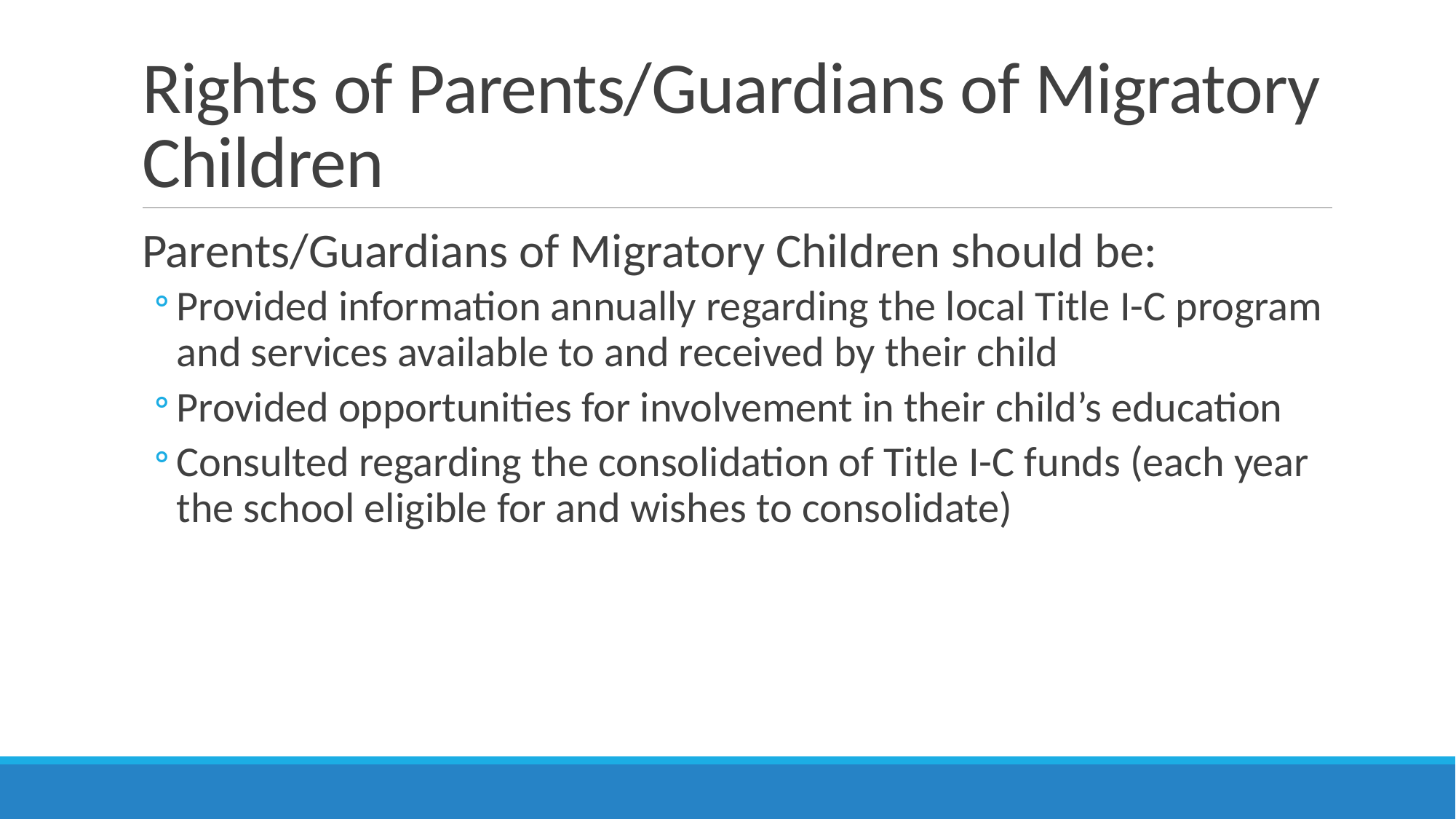

# Rights of Parents/Guardians of Migratory Children
Parents/Guardians of Migratory Children should be:
Provided information annually regarding the local Title I-C program and services available to and received by their child
Provided opportunities for involvement in their child’s education
Consulted regarding the consolidation of Title I-C funds (each year the school eligible for and wishes to consolidate)